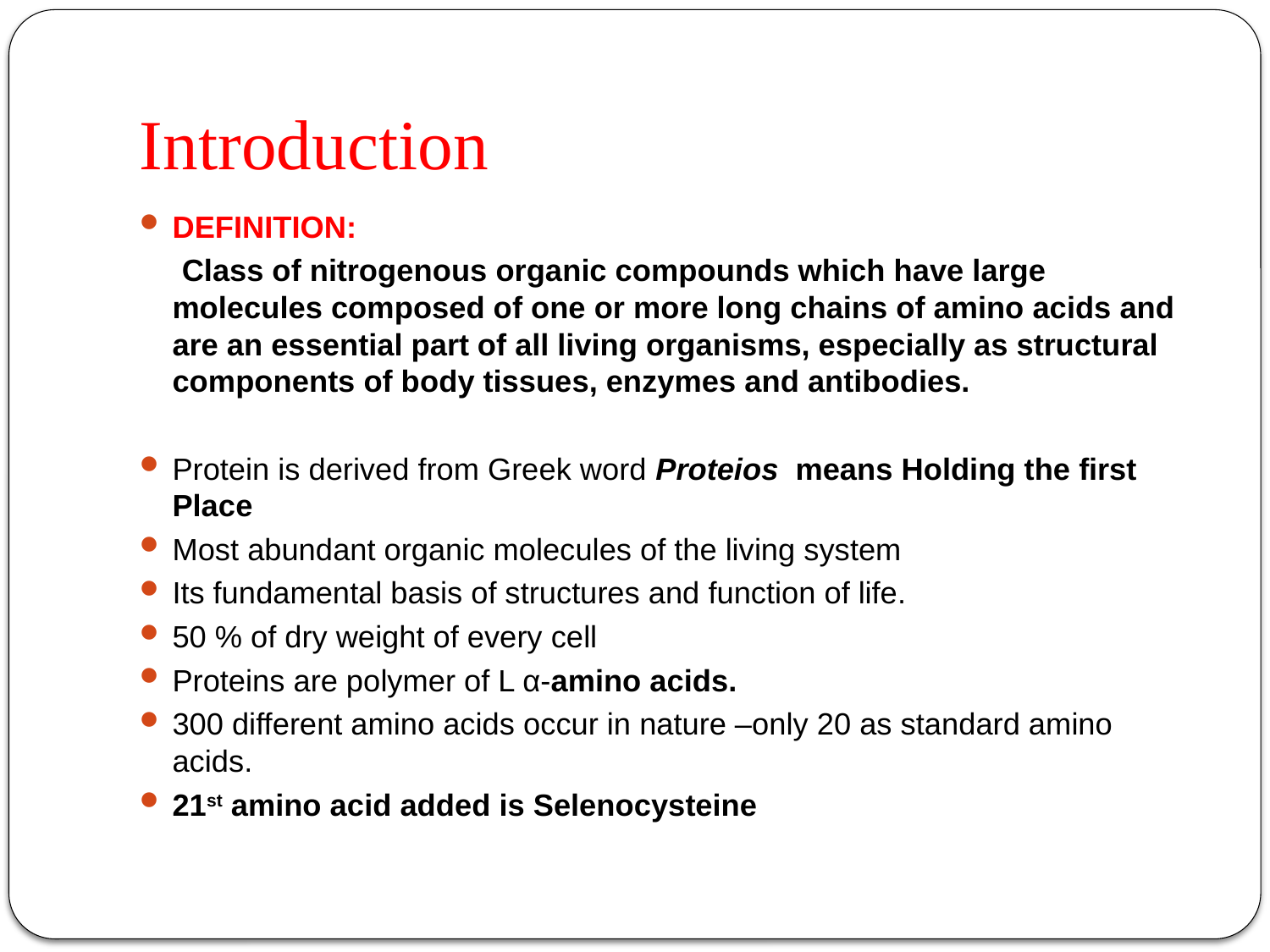

# Introduction
DEFINITION:
     Class of nitrogenous organic compounds which have large molecules composed of one or more long chains of amino acids and are an essential part of all living organisms, especially as structural components of body tissues, enzymes and antibodies.

Protein is derived from Greek word Proteios  means Holding the first Place
Most abundant organic molecules of the living system
Its fundamental basis of structures and function of life.
50 % of dry weight of every cell
Proteins are polymer of L α-amino acids.
300 different amino acids occur in nature –only 20 as standard amino acids.
21st amino acid added is Selenocysteine